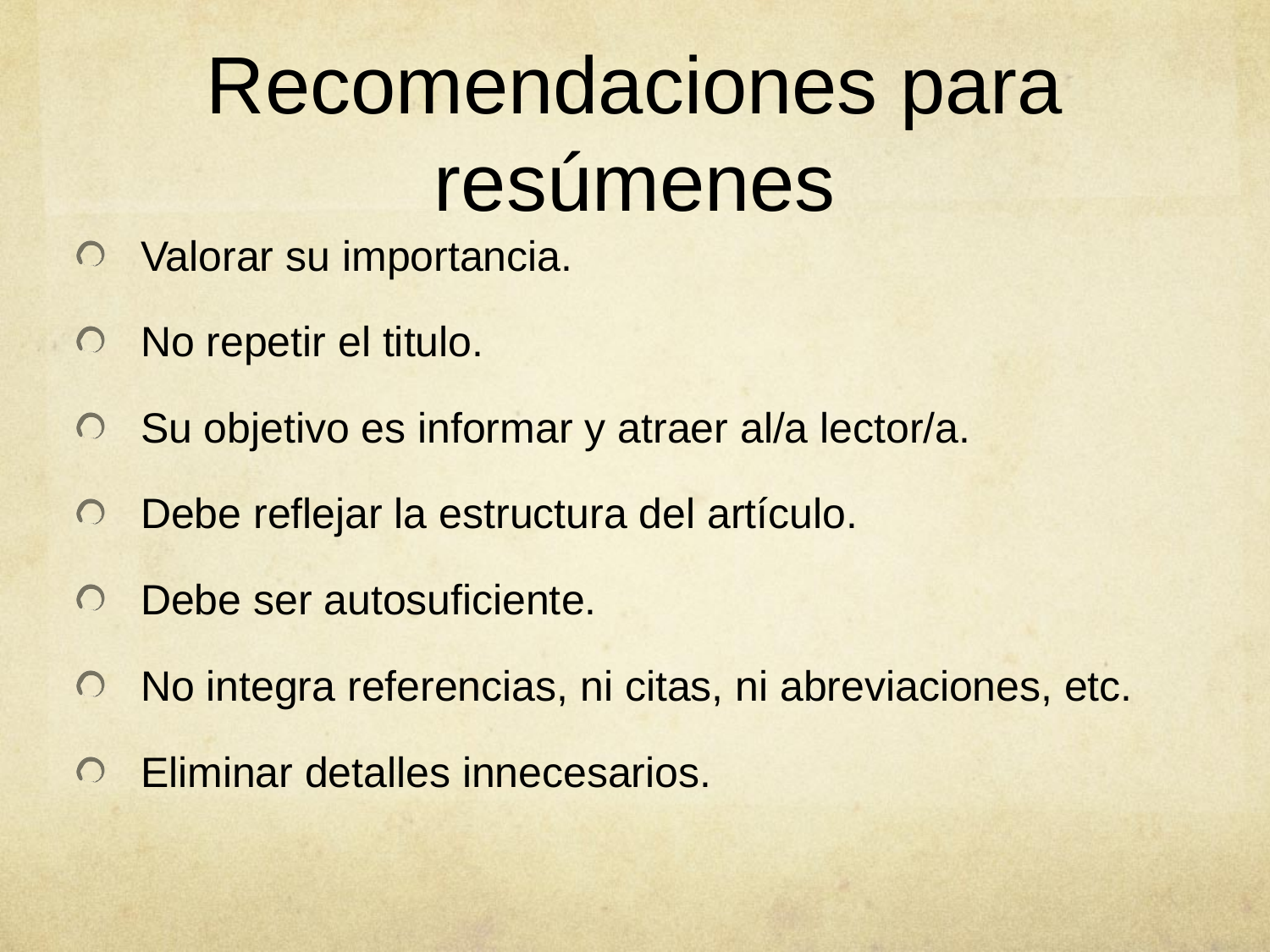

# Recomendaciones para resúmenes
Valorar su importancia.
No repetir el titulo.
Su objetivo es informar y atraer al/a lector/a.
Debe reflejar la estructura del artículo.
Debe ser autosuficiente.
No integra referencias, ni citas, ni abreviaciones, etc.
Eliminar detalles innecesarios.